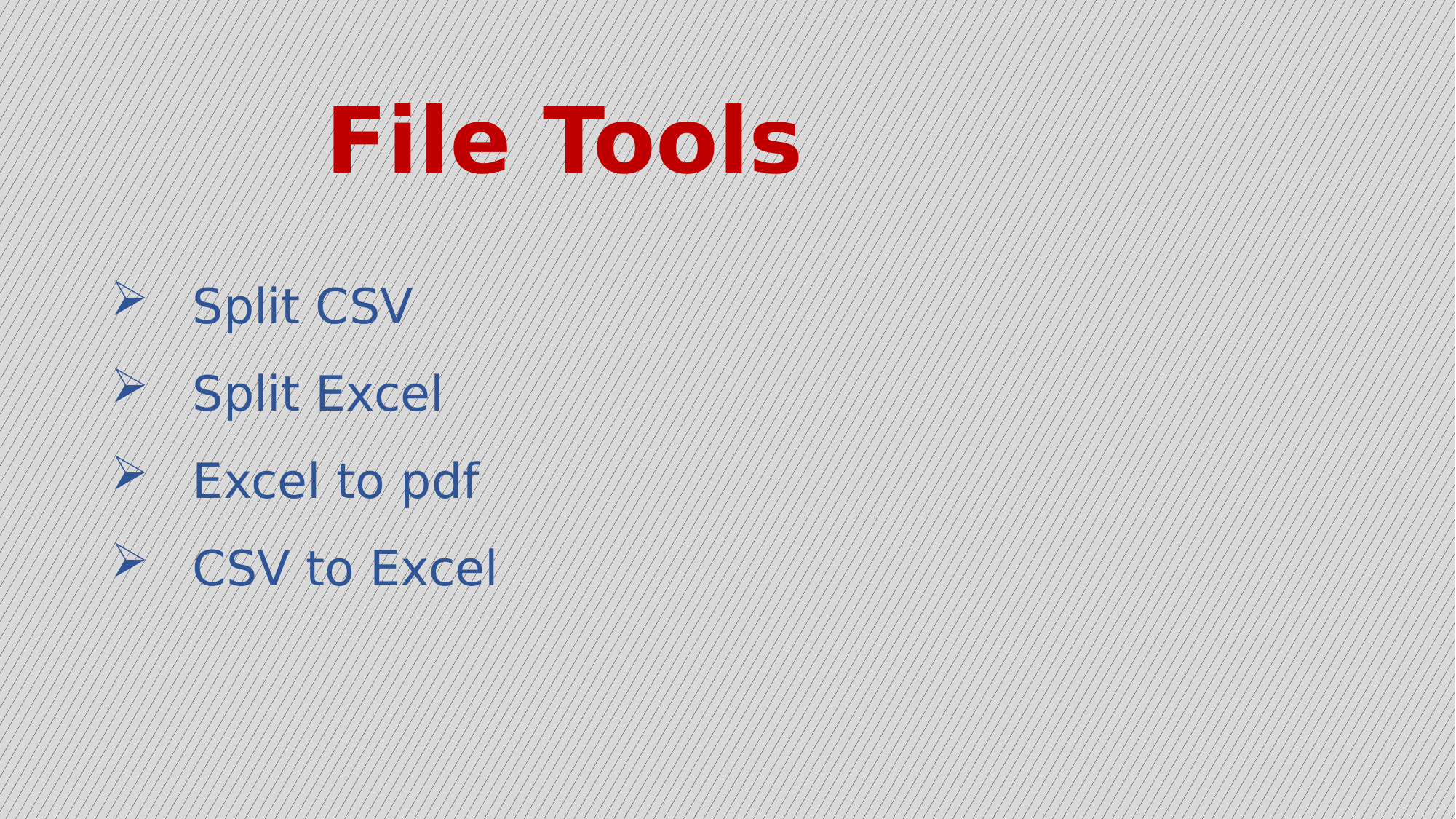

File Tools
Split CSV
Split Excel
Excel to pdf
CSV to Excel